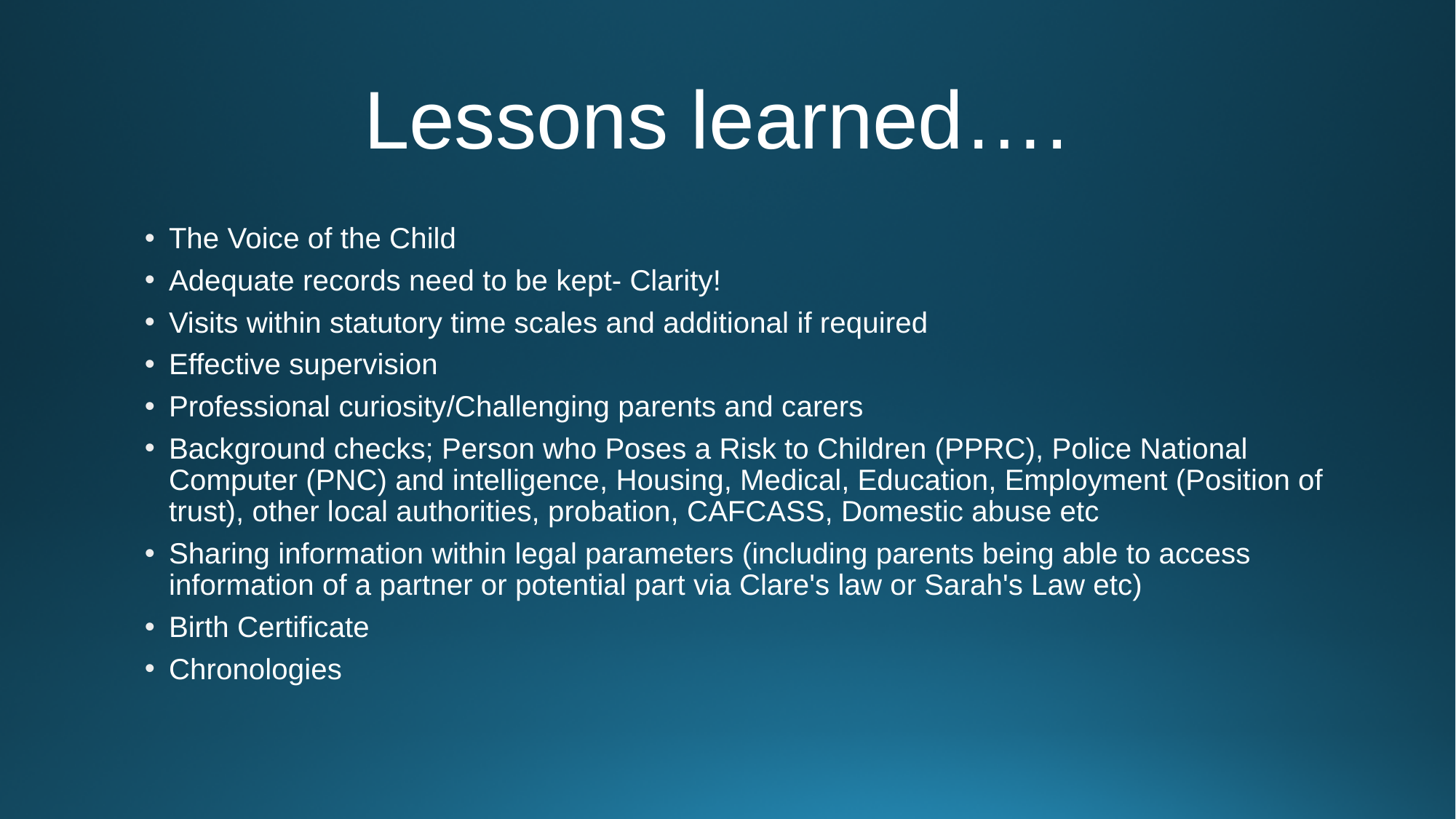

# Lessons learned….
The Voice of the Child
Adequate records need to be kept- Clarity!
Visits within statutory time scales and additional if required
Effective supervision
Professional curiosity/Challenging parents and carers
Background checks; Person who Poses a Risk to Children (PPRC), Police National Computer (PNC) and intelligence, Housing, Medical, Education, Employment (Position of trust), other local authorities, probation, CAFCASS, Domestic abuse etc
Sharing information within legal parameters (including parents being able to access information of a partner or potential part via Clare's law or Sarah's Law etc)
Birth Certificate
Chronologies